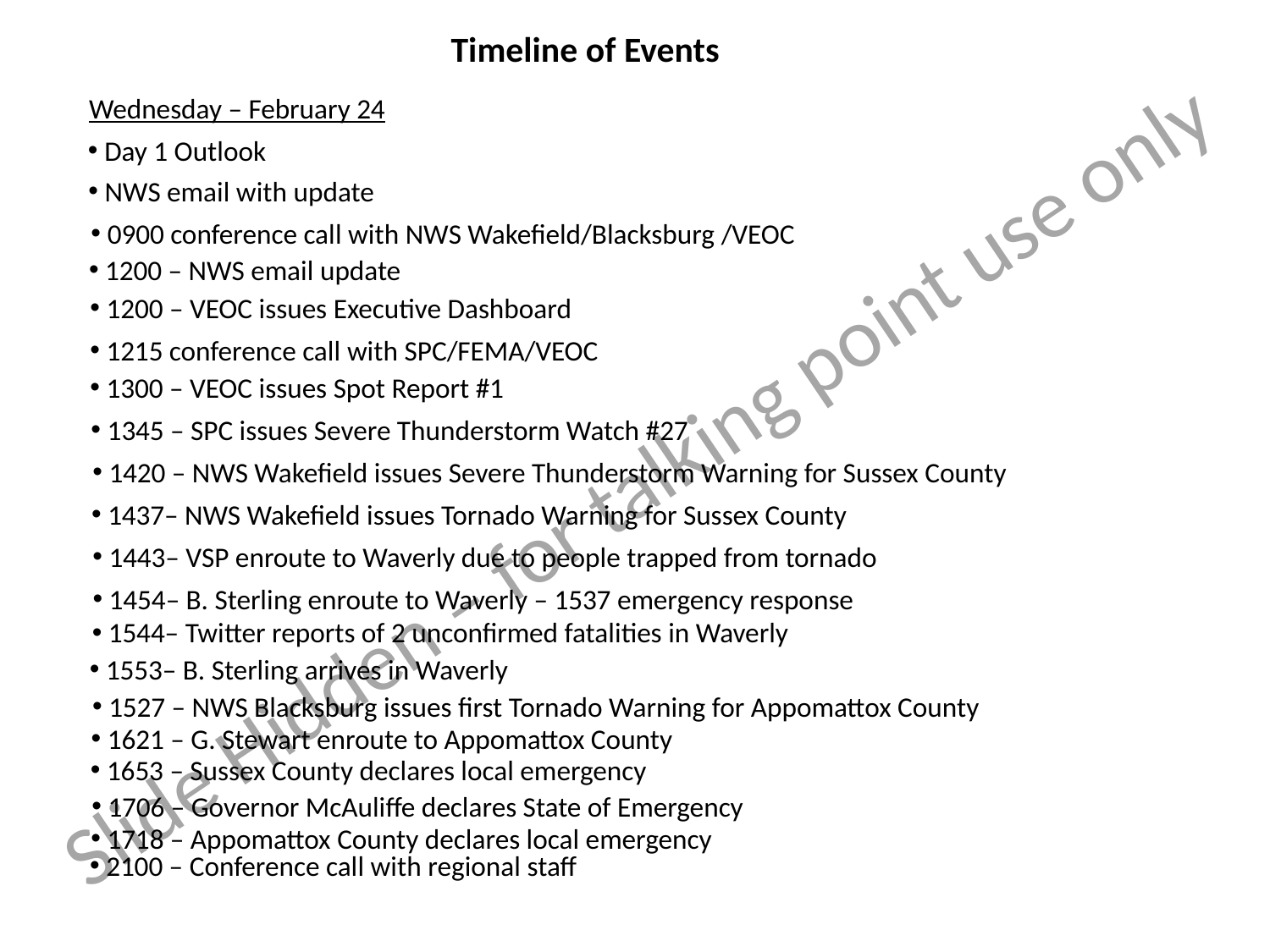

Timeline of Events
Wednesday – February 24
 Day 1 Outlook
 NWS email with update
 0900 conference call with NWS Wakefield/Blacksburg /VEOC
 1200 – NWS email update
 1200 – VEOC issues Executive Dashboard
 1215 conference call with SPC/FEMA/VEOC
 1300 – VEOC issues Spot Report #1
 1345 – SPC issues Severe Thunderstorm Watch #27
Slide Hidden – for talking point use only
 1420 – NWS Wakefield issues Severe Thunderstorm Warning for Sussex County
 1437– NWS Wakefield issues Tornado Warning for Sussex County
 1443– VSP enroute to Waverly due to people trapped from tornado
 1454– B. Sterling enroute to Waverly – 1537 emergency response
 1544– Twitter reports of 2 unconfirmed fatalities in Waverly
 1553– B. Sterling arrives in Waverly
 1527 – NWS Blacksburg issues first Tornado Warning for Appomattox County
 1621 – G. Stewart enroute to Appomattox County
 1653 – Sussex County declares local emergency
 1706 – Governor McAuliffe declares State of Emergency
 1718 – Appomattox County declares local emergency
 2100 – Conference call with regional staff